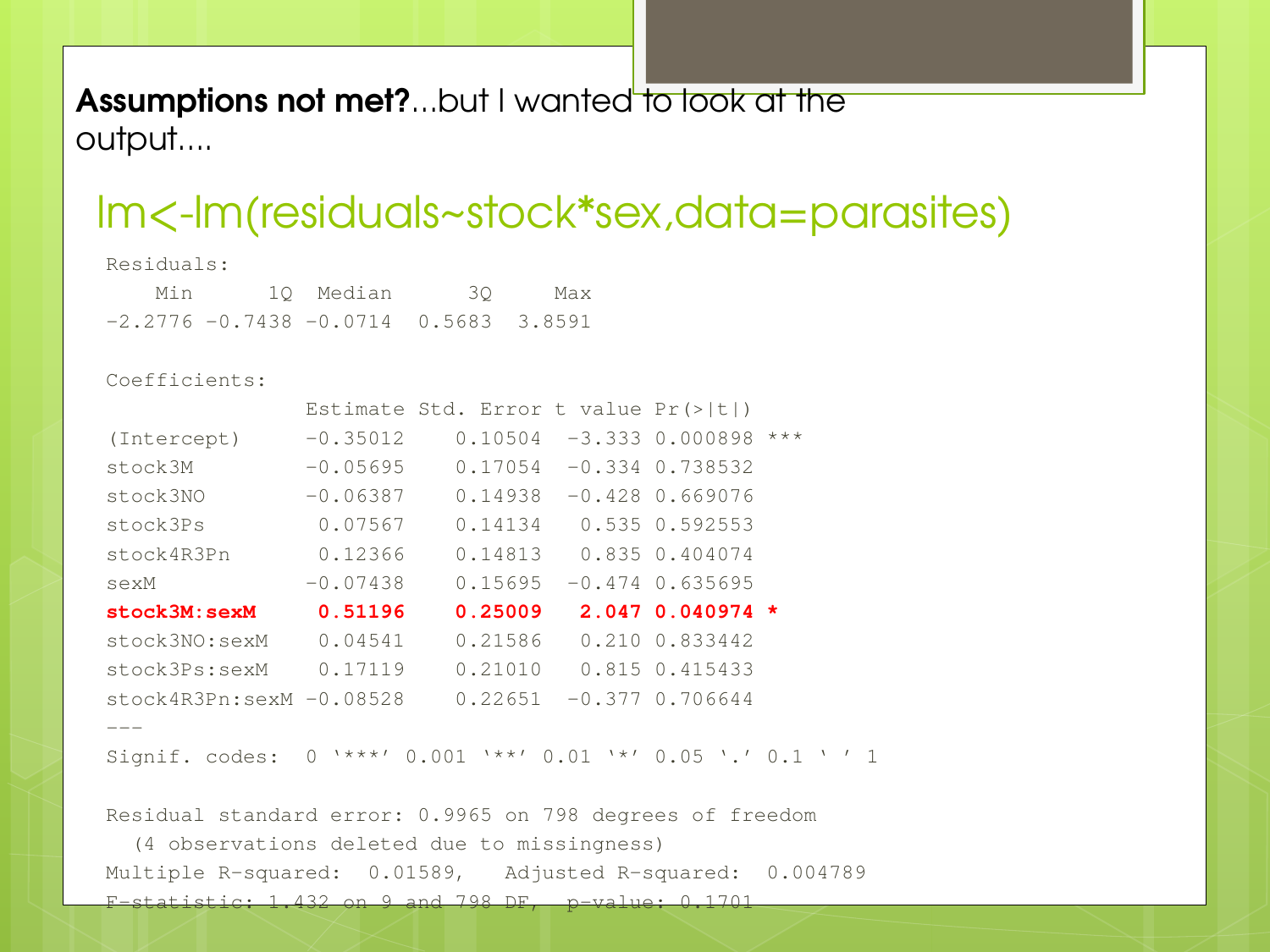

Assumptions not met?…but I wanted to look at the output….
# lm<-lm(residuals~stock*sex,data=parasites)
Residuals:
    Min      1Q  Median      3Q     Max
-2.2776 -0.7438 -0.0714  0.5683  3.8591

Coefficients:
                Estimate Std. Error t value Pr(>|t|)
(Intercept)     -0.35012    0.10504  -3.333 0.000898 ***
stock3M         -0.05695    0.17054  -0.334 0.738532
stock3NO        -0.06387    0.14938  -0.428 0.669076
stock3Ps         0.07567    0.14134   0.535 0.592553
stock4R3Pn       0.12366    0.14813   0.835 0.404074
sexM            -0.07438    0.15695  -0.474 0.635695
stock3M:sexM     0.51196    0.25009   2.047 0.040974 *
stock3NO:sexM    0.04541    0.21586   0.210 0.833442
stock3Ps:sexM    0.17119    0.21010   0.815 0.415433
stock4R3Pn:sexM -0.08528    0.22651  -0.377 0.706644
---
Signif. codes:  0 ‘***’ 0.001 ‘**’ 0.01 ‘*’ 0.05 ‘.’ 0.1 ‘ ’ 1

Residual standard error: 0.9965 on 798 degrees of freedom
  (4 observations deleted due to missingness)
Multiple R-squared:  0.01589,   Adjusted R-squared:  0.004789
F-statistic: 1.432 on 9 and 798 DF,  p-value: 0.1701